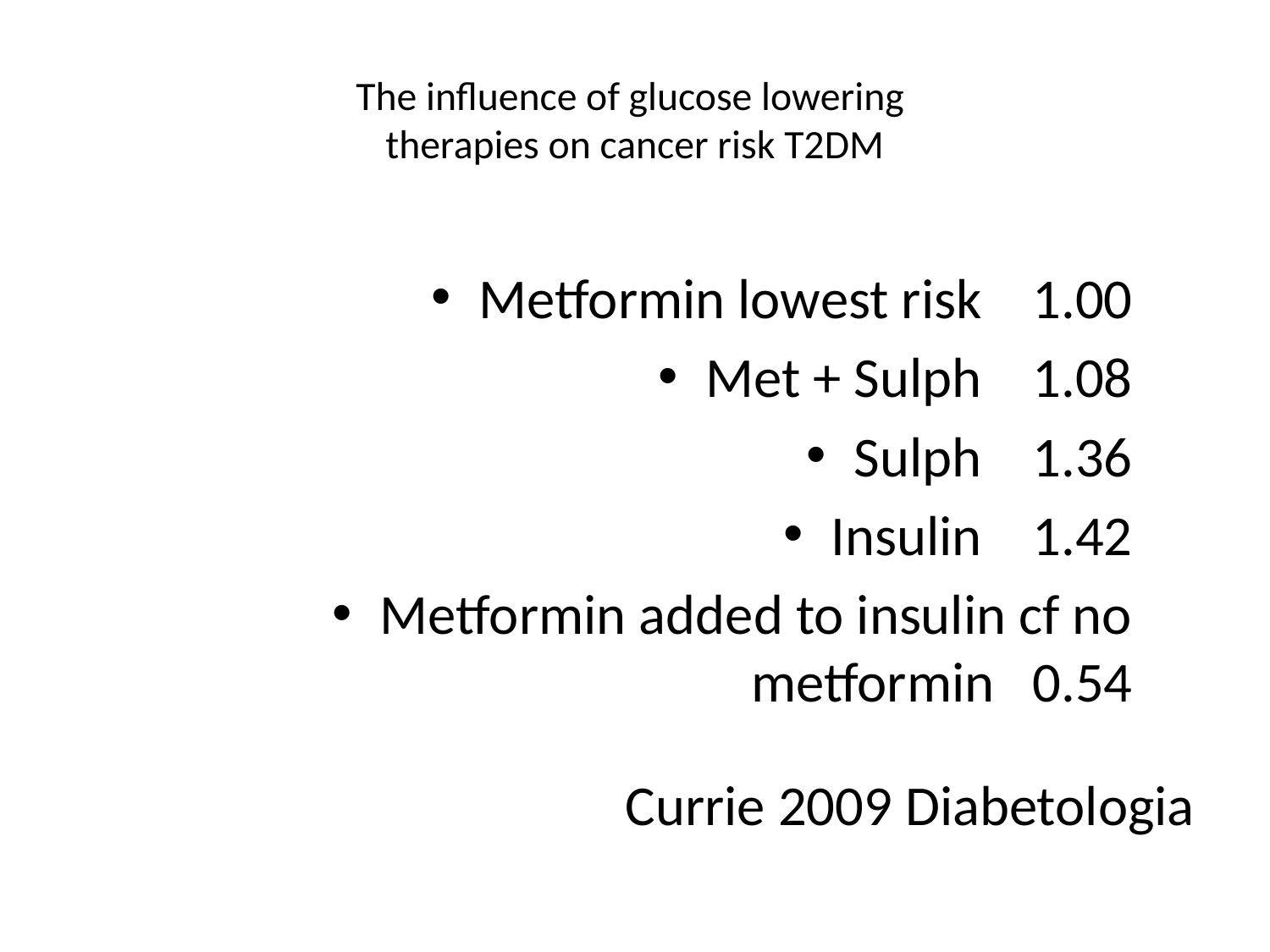

# The influence of glucose lowering therapies on cancer risk T2DM
Metformin lowest risk    1.00
Met + Sulph    1.08
Sulph    1.36
Insulin    1.42
Metformin added to insulin cf no metformin   0.54
Currie 2009 Diabetologia